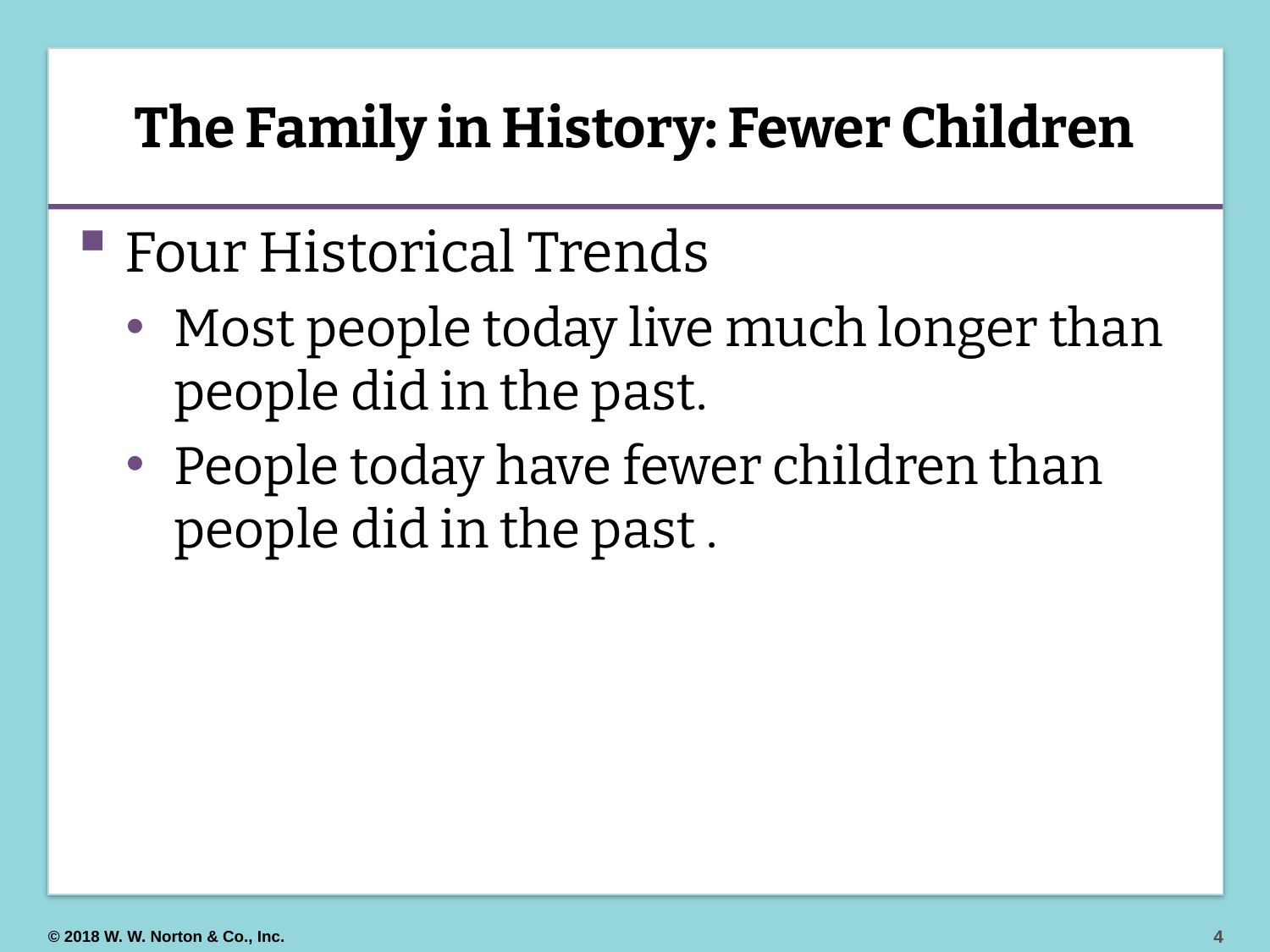

# The Family in History: Fewer Children
Four Historical Trends
Most people today live much longer than people did in the past.
People today have fewer children than people did in the past .